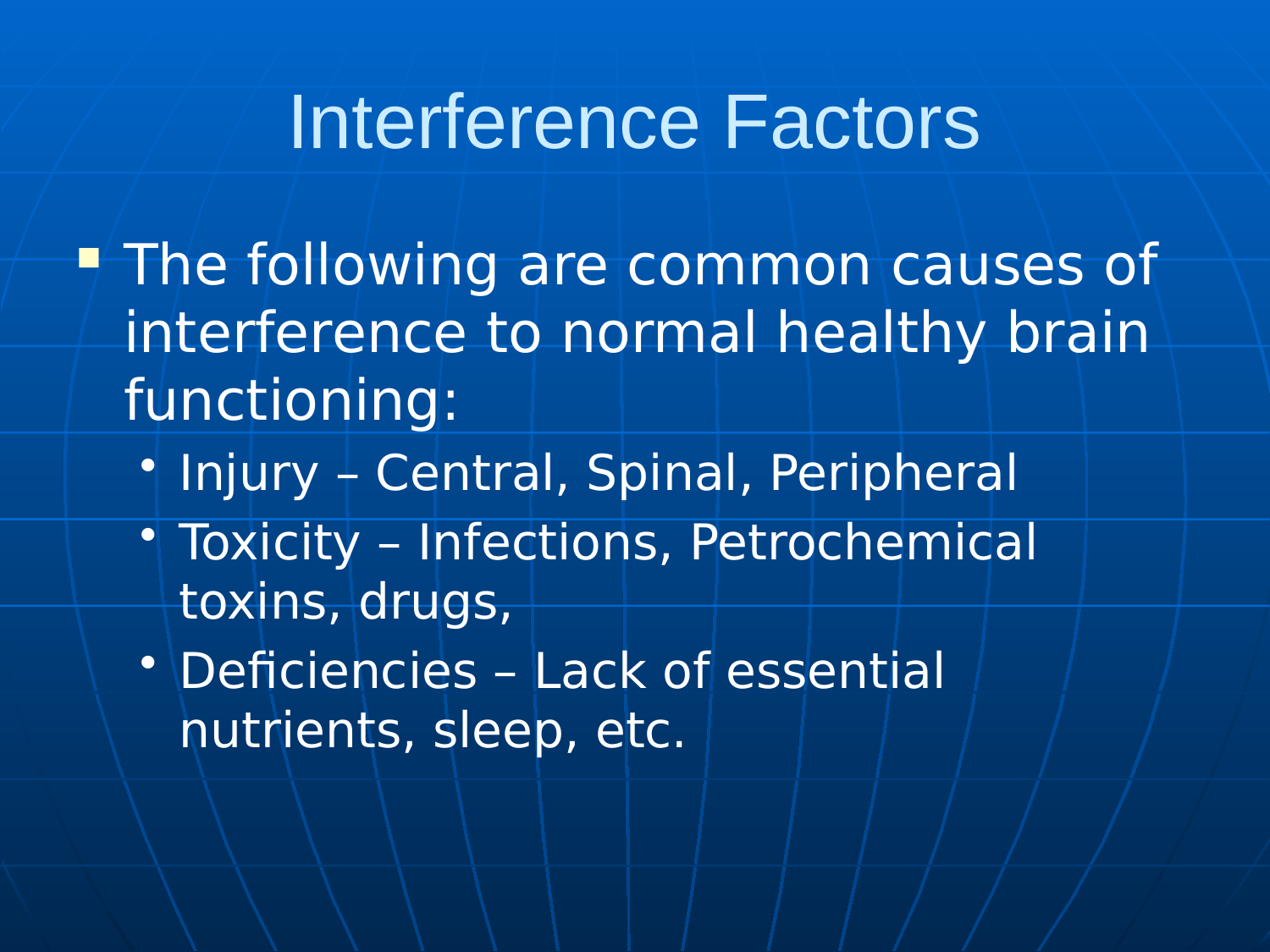

# Interference Factors
The following are common causes of interference to normal healthy brain functioning:
Injury – Central, Spinal, Peripheral
Toxicity – Infections, Petrochemical toxins, drugs,
Deficiencies – Lack of essential nutrients, sleep, etc.